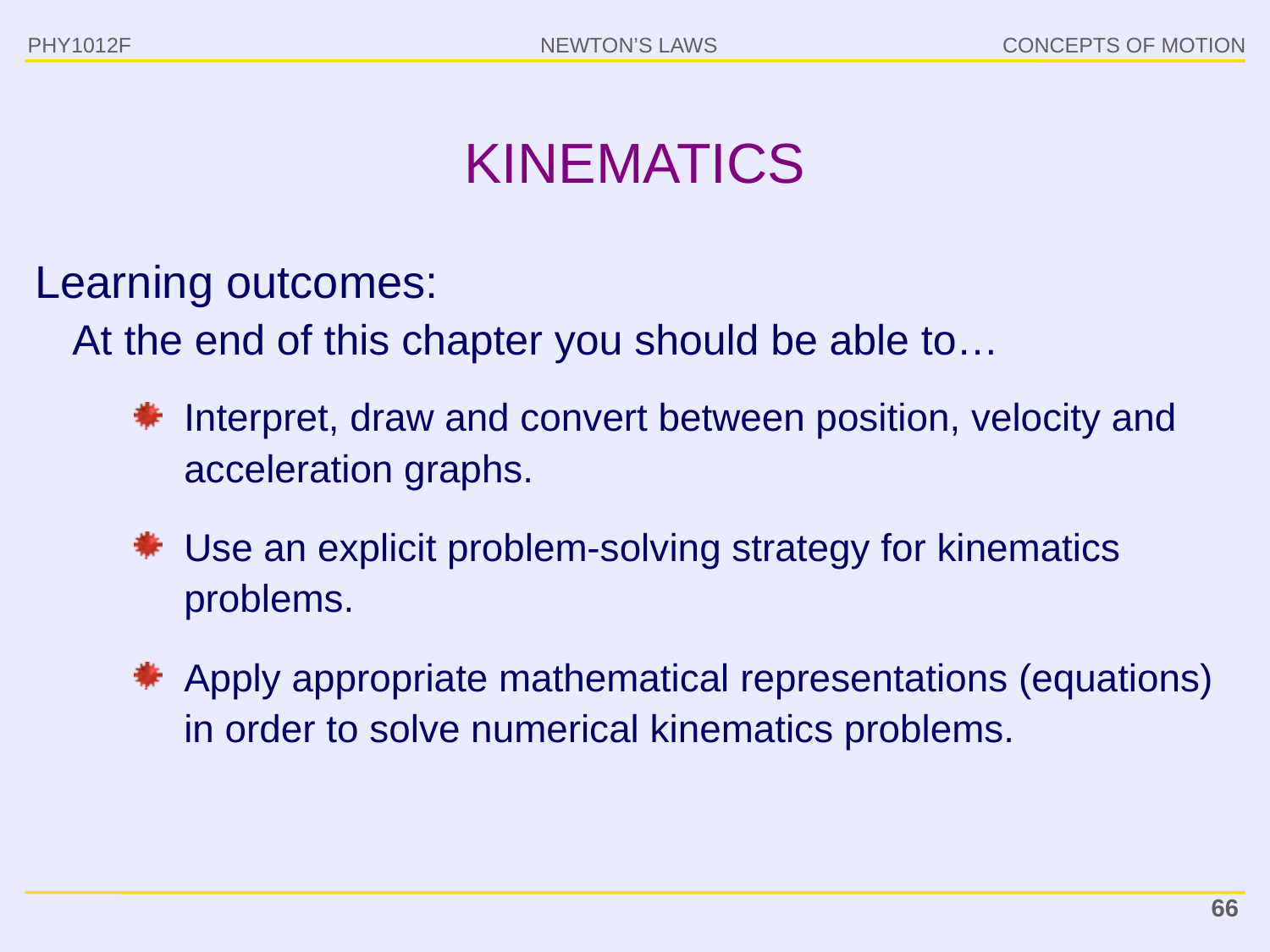

PHY1012F
KINEMATICS
Learning outcomes:
At the end of this chapter you should be able to…
Interpret, draw and convert between position, velocity and acceleration graphs.

Use an explicit problem-solving strategy for kinematics problems.

Apply appropriate mathematical representations (equations) in order to solve numerical kinematics problems.
66